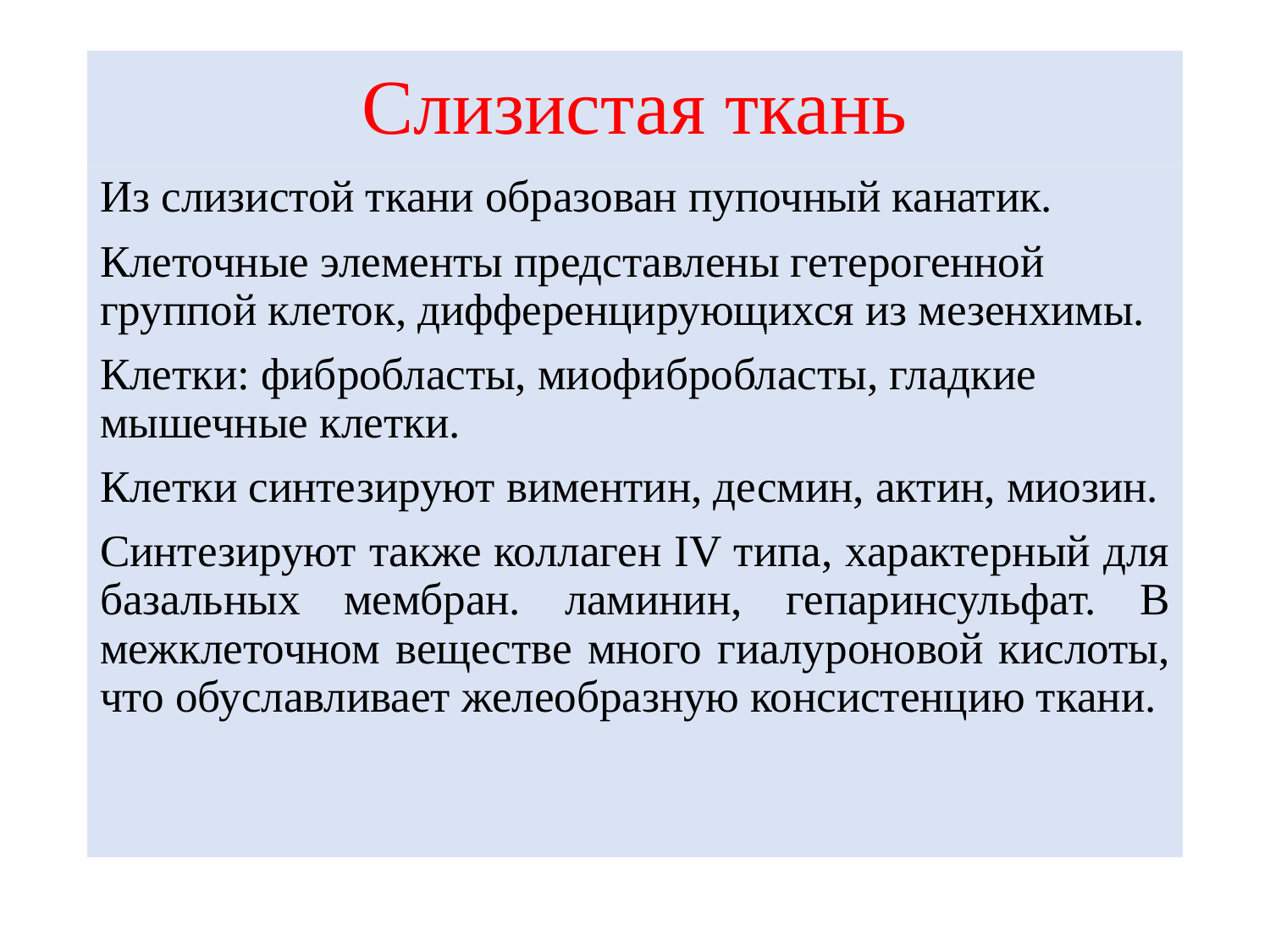

# Слизистая ткань
Из слизистой ткани образован пупочный канатик.
Клеточные элементы представлены гетерогенной группой клеток, дифференцирующихся из мезенхимы.
Клетки: фибробласты, миофибробласты, гладкие мышечные клетки.
Клетки синтезируют виментин, десмин, актин, миозин.
Синтезируют также коллаген IV типа, характерный для базальных мембран. ламинин, гепаринсульфат. В межклеточном веществе много гиалуроновой кислоты, что обуславливает желеобразную консистенцию ткани.